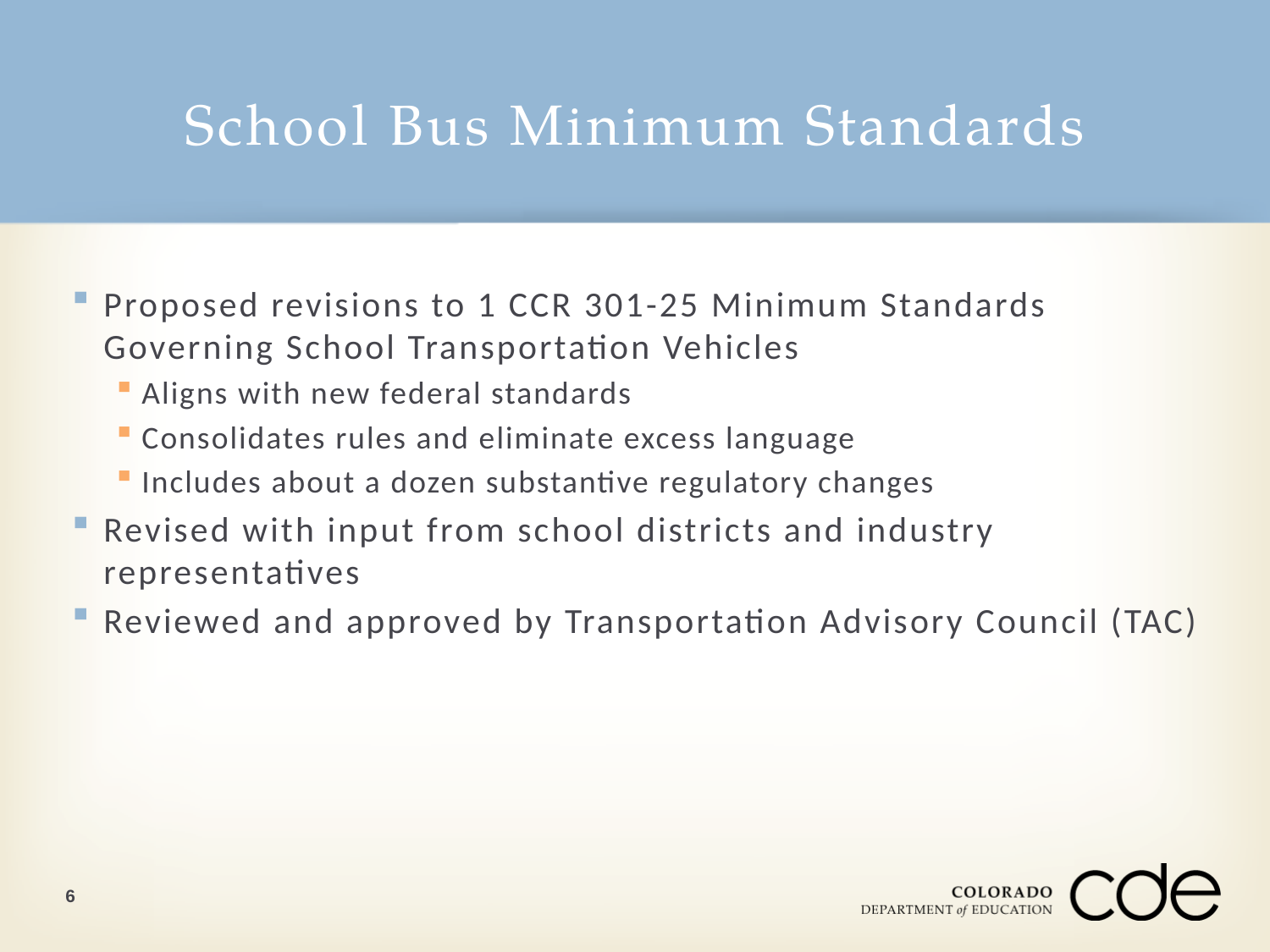

# School Bus Minimum Standards

Proposed revisions to 1 CCR 301-25 Minimum Standards Governing School Transportation Vehicles
Aligns with new federal standards
Consolidates rules and eliminate excess language
Includes about a dozen substantive regulatory changes
Revised with input from school districts and industry representatives
Reviewed and approved by Transportation Advisory Council (TAC)

6